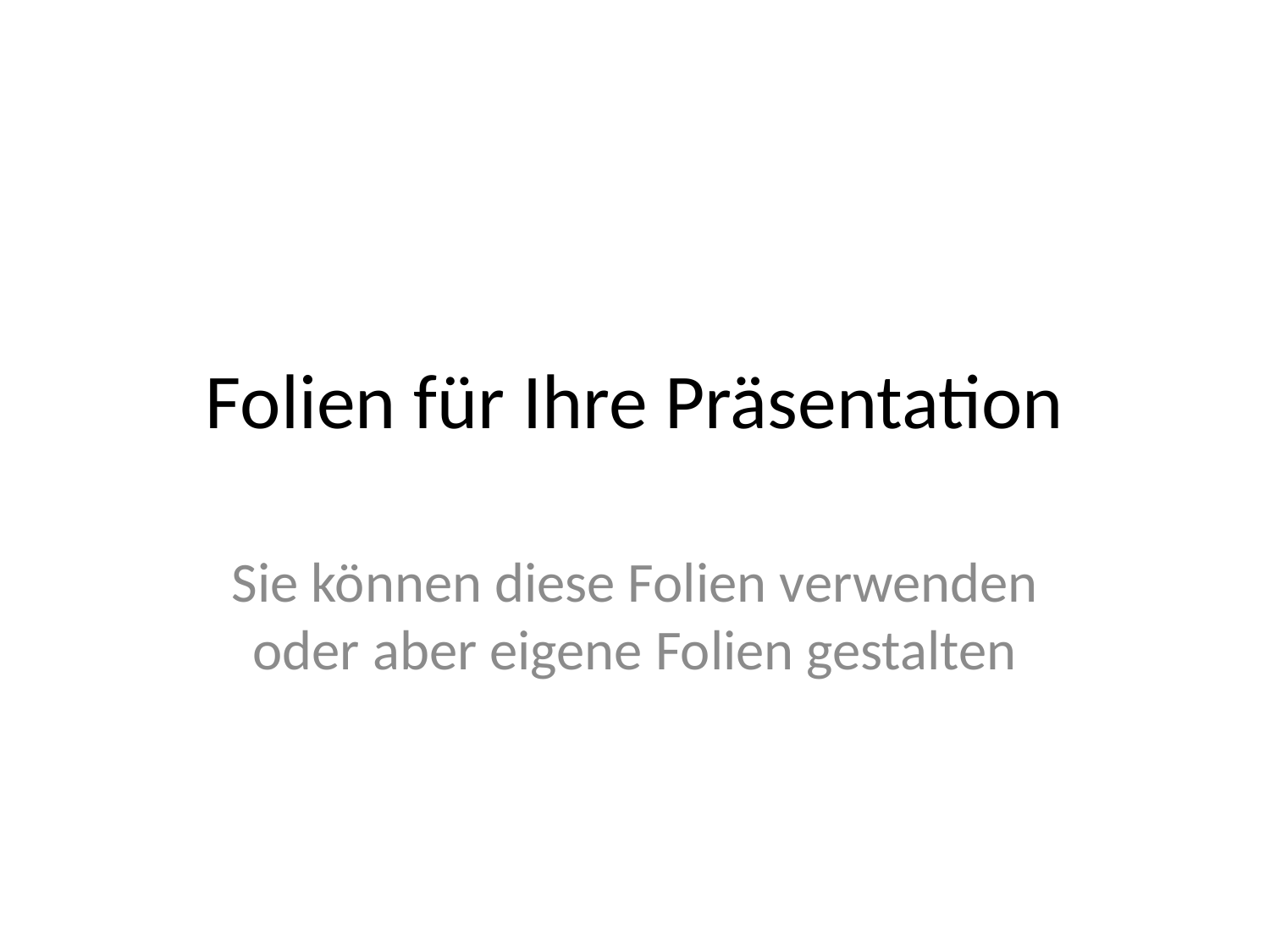

# Folien für Ihre Präsentation
Sie können diese Folien verwenden oder aber eigene Folien gestalten